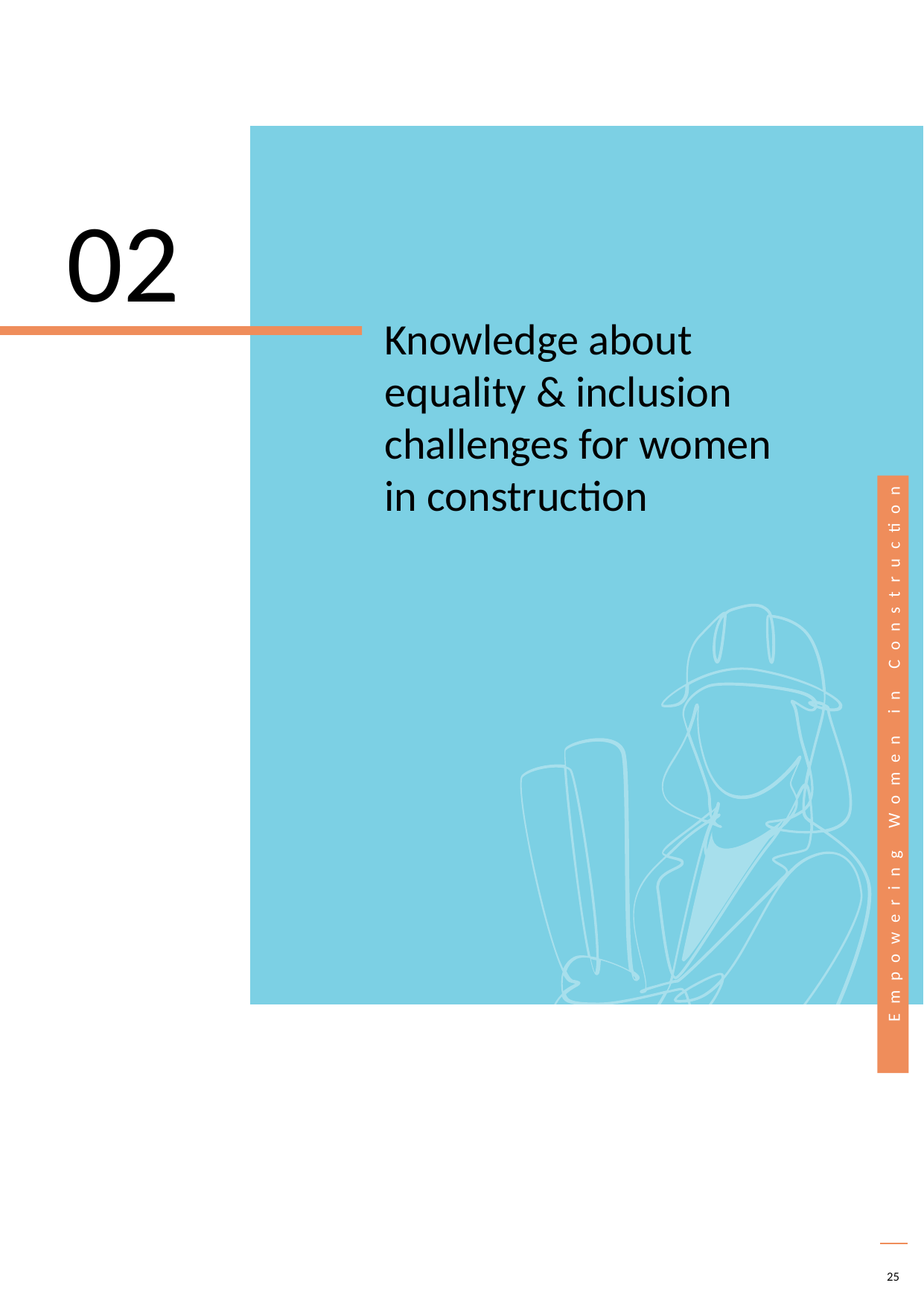

02
Knowledge about equality & inclusion challenges for women in construction
25